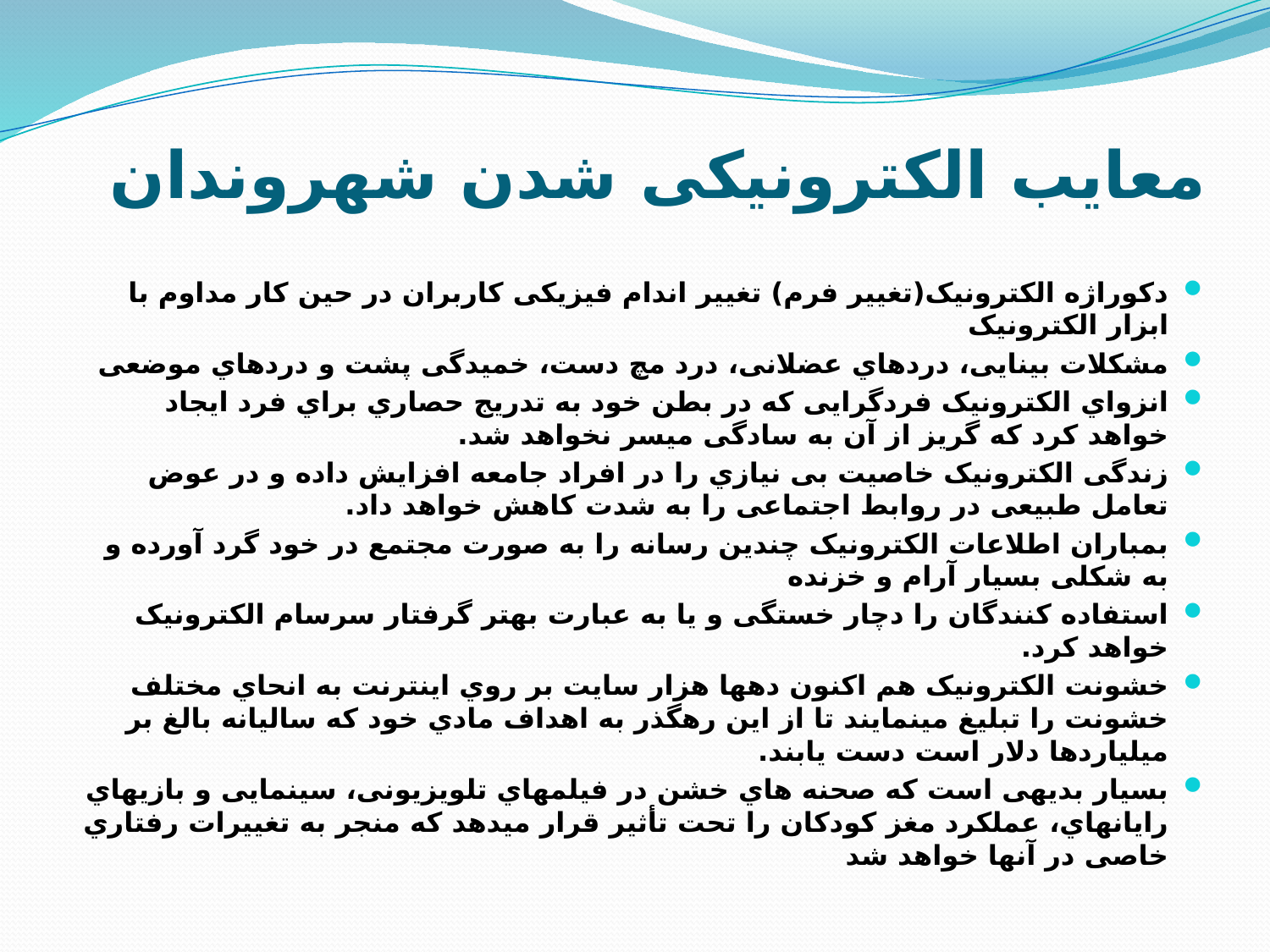

# معایب الکترونیکی شدن شهروندان
دکوراژه الکترونیک(تغییر فرم) تغییر اندام فیزیکی کاربران در حین کار مداوم با ابزار الکترونیک
مشکلات بینایی، دردهاي عضلانی، درد مچ دست، خمیدگی پشت و دردهاي موضعی
انزواي الکترونیک فردگرایی که در بطن خود به تدریج حصاري براي فرد ایجاد خواهد کرد که گریز از آن به سادگی میسر نخواهد شد.
زندگی الکترونیک خاصیت بی نیازي را در افراد جامعه افزایش داده و در عوض تعامل طبیعی در روابط اجتماعی را به شدت کاهش خواهد داد.
بمباران اطلاعات الکترونیک چندین رسانه را به صورت مجتمع در خود گرد آورده و به شکلی بسیار آرام و خزنده
استفاده کنندگان را دچار خستگی و یا به عبارت بهتر گرفتار سرسام الکترونیک خواهد کرد.
خشونت الکترونیک هم اکنون دهها هزار سایت بر روي اینترنت به انحاي مختلف خشونت را تبلیغ مینمایند تا از این رهگذر به اهداف مادي خود که سالیانه بالغ بر میلیاردها دلار است دست یابند.
بسیار بدیهی است که صحنه هاي خشن در فیلمهاي تلویزیونی، سینمایی و بازيهاي رایانهاي، عملکرد مغز کودکان را تحت تأثیر قرار میدهد که منجر به تغییرات رفتاري خاصی در آنها خواهد شد